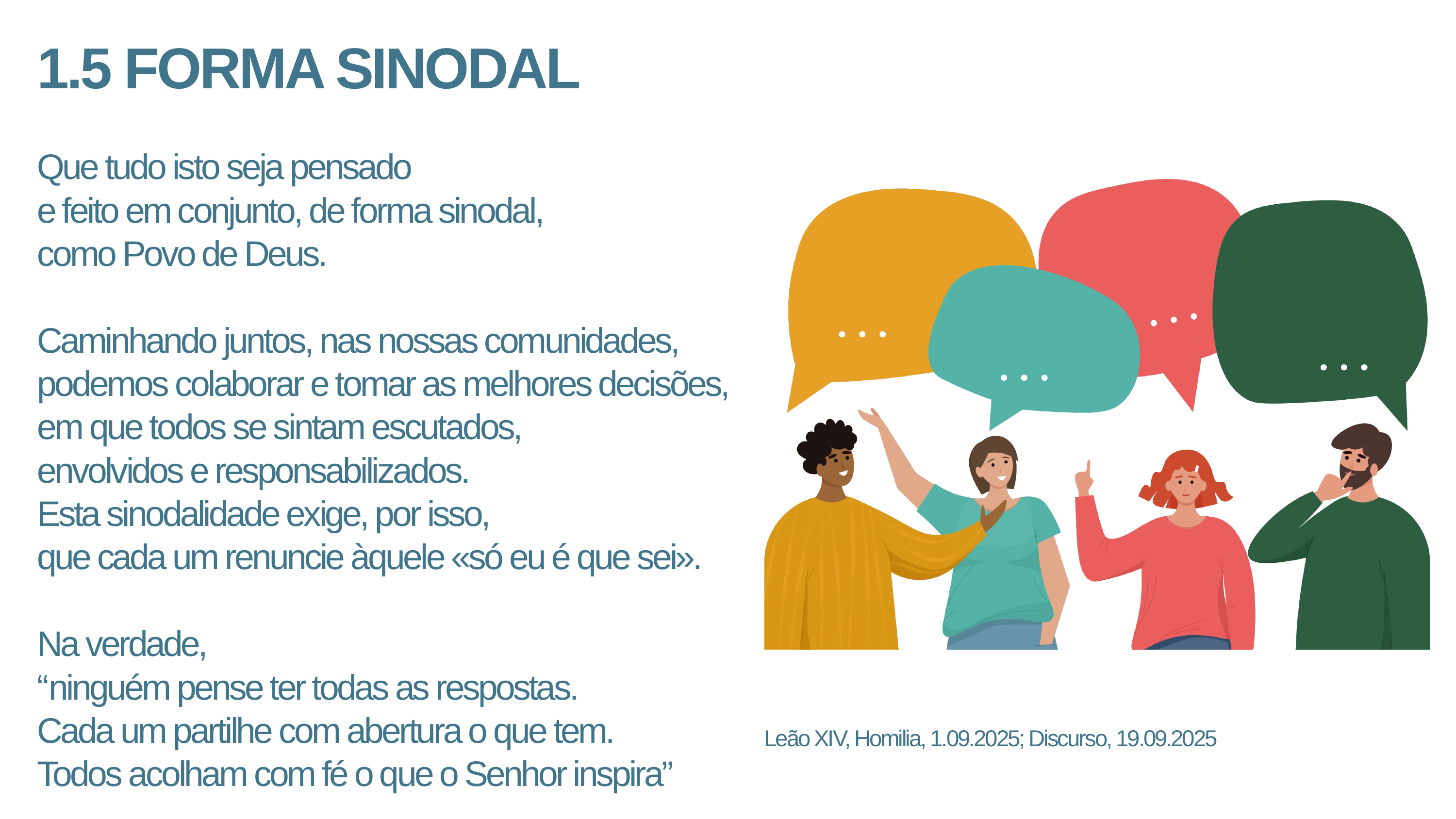

1.5 FORMA SINODAL

Que tudo isto seja pensado
e feito em conjunto, de forma sinodal,
como Povo de Deus.

Caminhando juntos, nas nossas comunidades,
podemos colaborar e tomar as melhores decisões,
em que todos se sintam escutados,
envolvidos e responsabilizados.
Esta sinodalidade exige, por isso,
que cada um renuncie àquele «só eu é que sei».

Na verdade,
“ninguém pense ter todas as respostas.
Cada um partilhe com abertura o que tem.
Todos acolham com fé o que o Senhor inspira”

Leão XIV, Homilia, 1.09.2025; Discurso, 19.09.2025